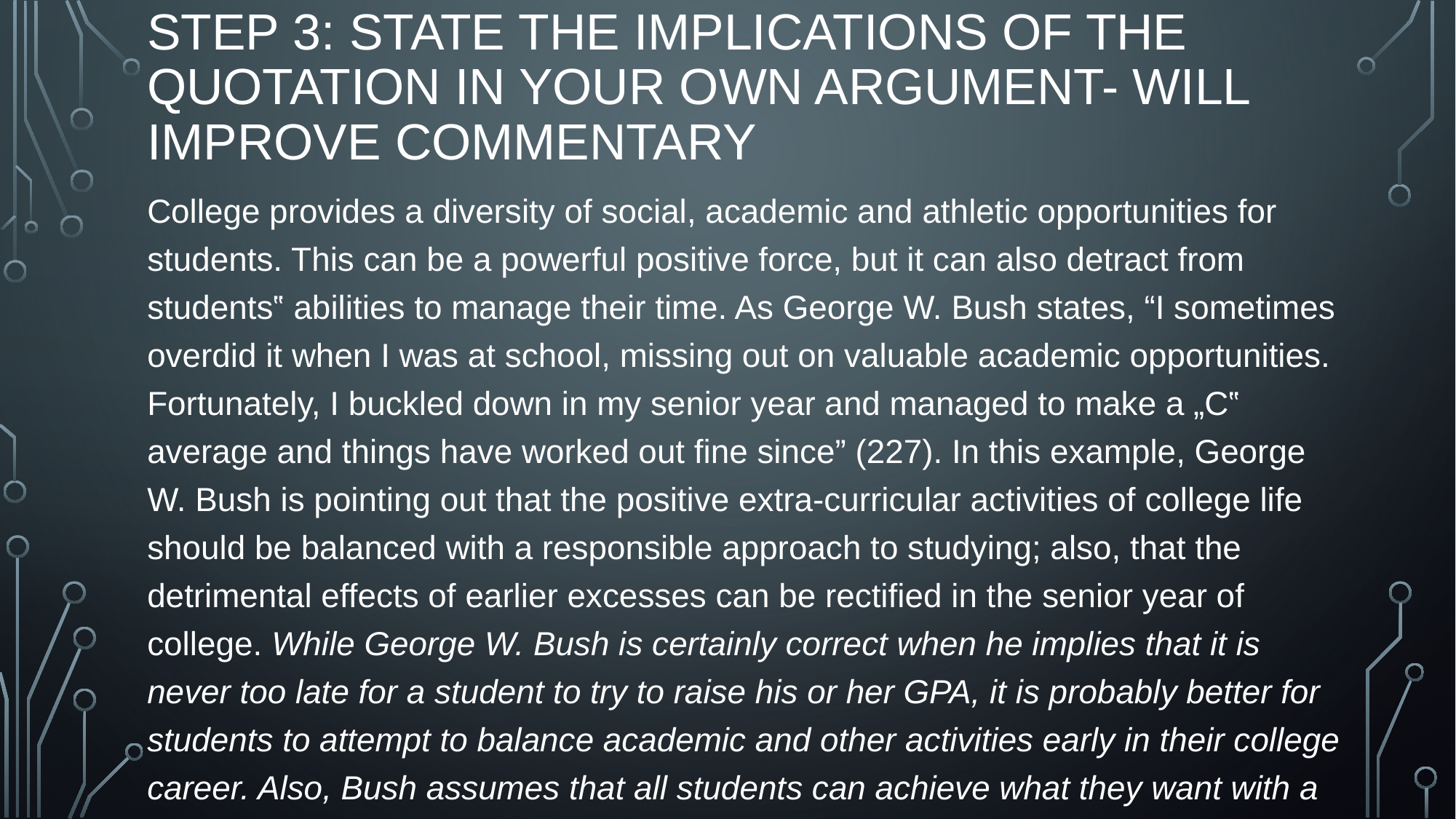

# Step 3: State the Implications of the quotation in your OWN argument- Will improve commentary
College provides a diversity of social, academic and athletic opportunities for students. This can be a powerful positive force, but it can also detract from students‟ abilities to manage their time. As George W. Bush states, “I sometimes overdid it when I was at school, missing out on valuable academic opportunities. Fortunately, I buckled down in my senior year and managed to make a „C‟ average and things have worked out fine since” (227). In this example, George W. Bush is pointing out that the positive extra-curricular activities of college life should be balanced with a responsible approach to studying; also, that the detrimental effects of earlier excesses can be rectified in the senior year of college. While George W. Bush is certainly correct when he implies that it is never too late for a student to try to raise his or her GPA, it is probably better for students to attempt to balance academic and other activities early in their college career. Also, Bush assumes that all students can achieve what they want with a „C‟ average, but many students need higher GPAs in order to apply to professional school, graduate school and for graduate-entry jobs.